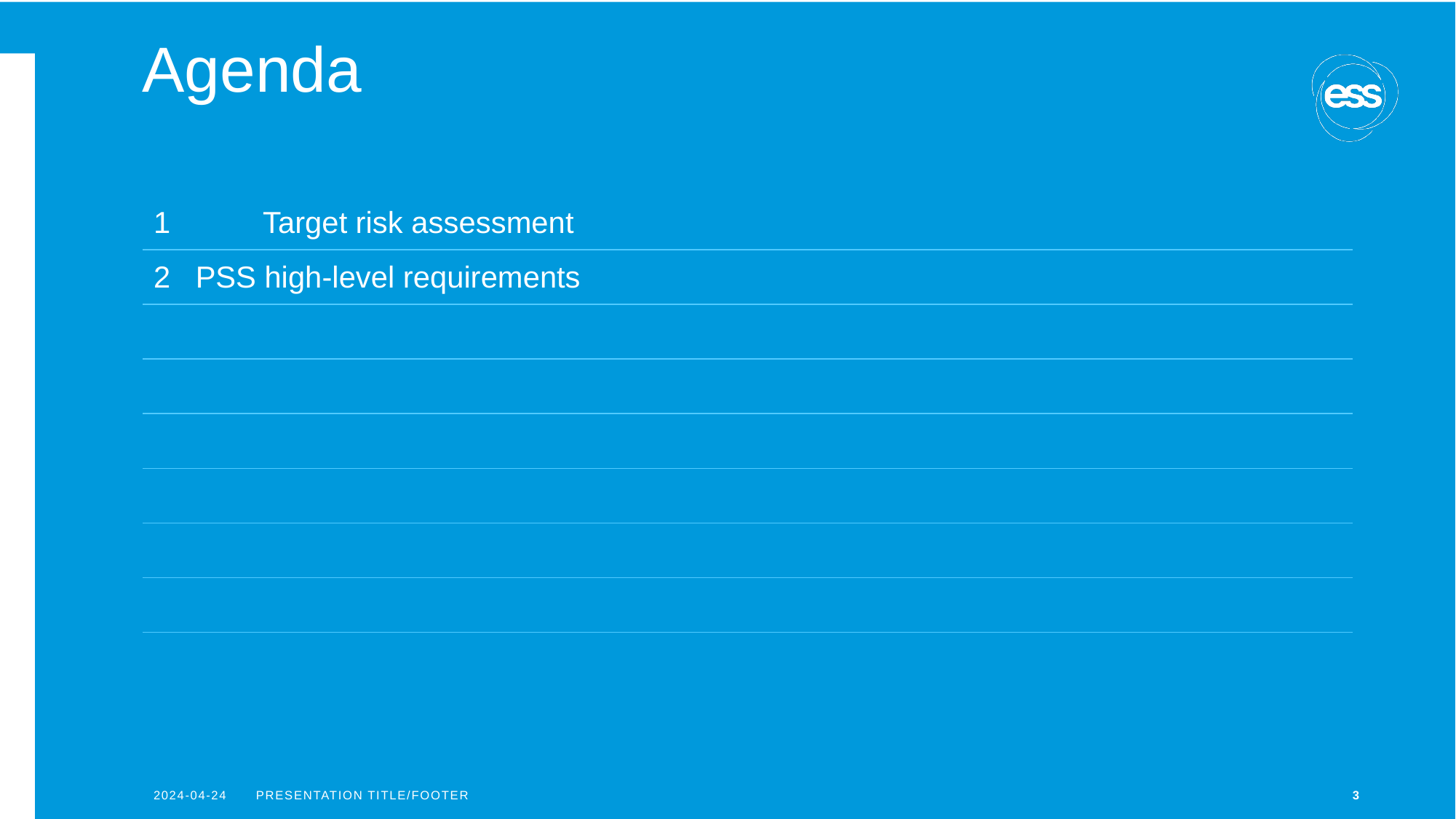

# Agenda
| 1 Target risk assessment |
| --- |
| 2 PSS high-level requirements |
|  |
|  |
|  |
|  |
|  |
|  |
2024-04-24
PRESENTATION TITLE/FOOTER
3